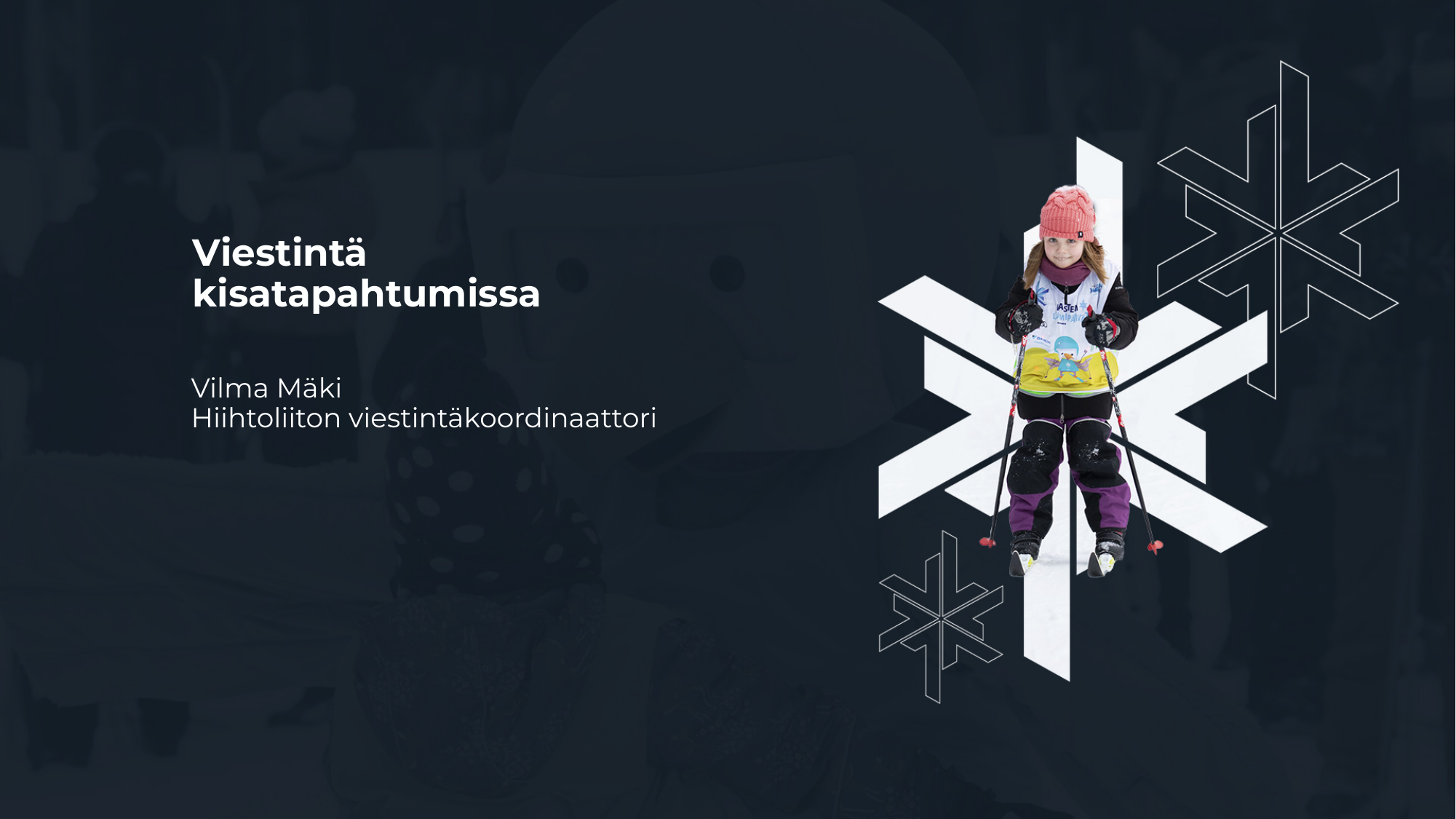

# Viestintä kisatapahtumissa
Vilma Mäki
Hiihtoliiton viestintäkoordinaattori